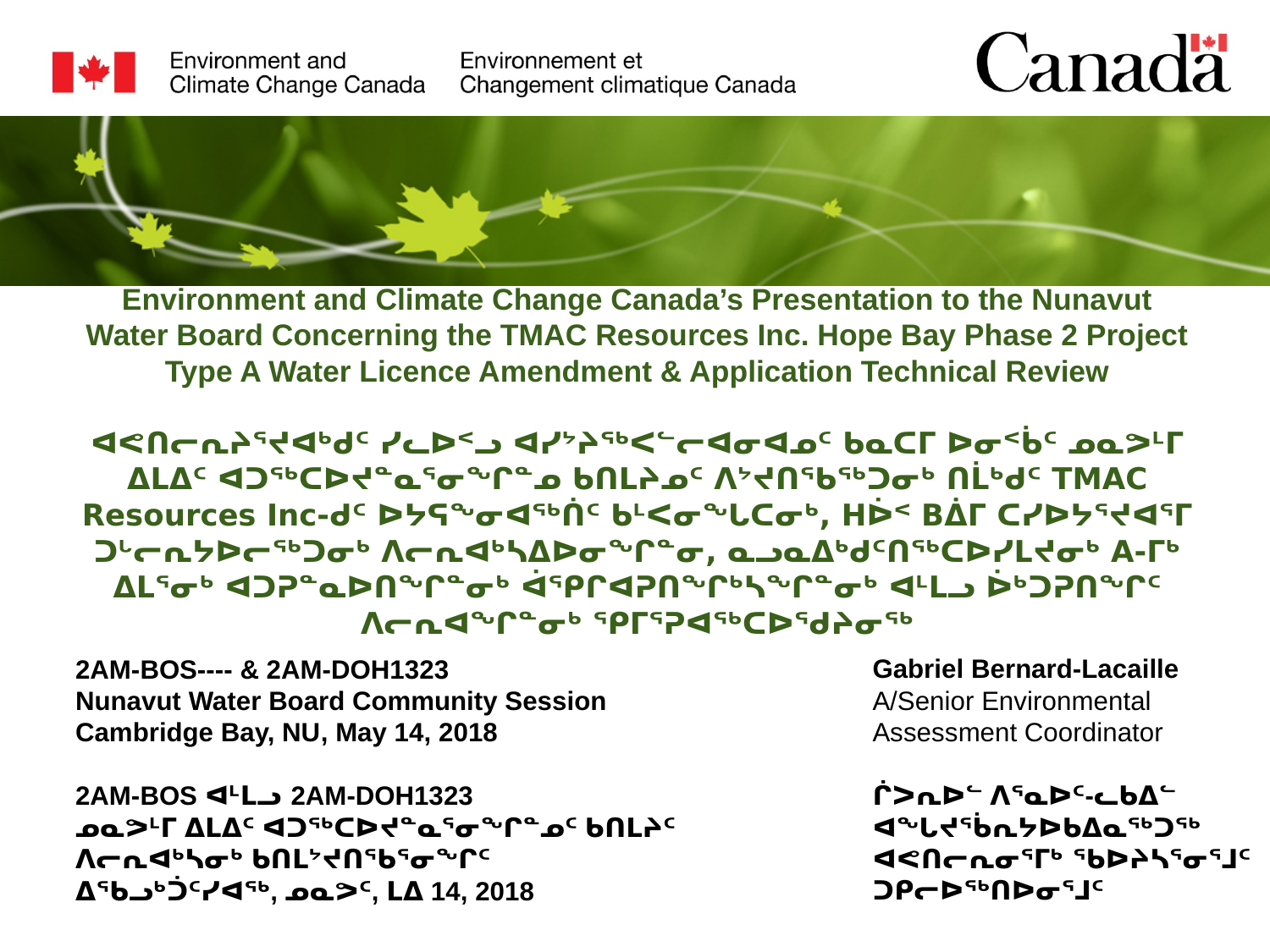

Environment and Climate Change Canada’s Presentation to the Nunavut Water Board Concerning the TMAC Resources Inc. Hope Bay Phase 2 Project Type A Water Licence Amendment & Application Technical Review
ᐊᕙᑎᓕᕆᔨᕐᔪᐊᒃᑯᑦ ᓯᓚᐅᑉᓗ ᐊᓯᔾᔨᖅᐸᓪᓕᐊᓂᐊᓄᑦ ᑲᓇᑕᒥ ᐅᓂᑉᑳᑦ ᓄᓇᕗᒻᒥ ᐃᒪᐃᑦ ᐊᑐᖅᑕᐅᔪᓐᓇᕐᓂᖏᓐᓄ ᑲᑎᒪᔨᓄᑦ ᐱᔾᔪᑎᖃᖅᑐᓂᒃ ᑎᒫᒃᑯᑦ TMAC Resources Inc-ᑯᑦ ᐅᔭᕋᖕᓂᐊᖅᑏᑦ ᑲᒻᐸᓂᖓᑕᓂᒃ, ᕼᐆᑉ Bᐄᒥ ᑕᓯᐅᔭᕐᔪᐊᕐᒥ ᑐᒡᓕᕆᔭᐅᓕᖅᑐᓂᒃ ᐱᓕᕆᐊᒃᓴᐃᐅᓂᖏᓐᓂ, ᓇᓗᓇᐃᒃᑯᑦᑎᖅᑕᐅᓯᒪᔪᓂᒃ A-ᒥᒃ ᐃᒪᕐᓂᒃ ᐊᑐᕈᓐᓇᐅᑎᖏᓐᓂᒃ ᐋᕿᒋᐊᕈᑎᖏᒃᓴᖏᓐᓂᒃ ᐊᒻᒪᓗ ᐆᒃᑐᕈᑎᖏᑦ ᐱᓕᕆᐊᖏᓐᓂᒃ ᕿᒥᕐᕈᐊᖅᑕᐅᖁᔨᓂᖅ
2AM-BOS---- & 2AM-DOH1323
Nunavut Water Board Community Session
Cambridge Bay, NU, May 14, 2018

2AM-BOS ᐊᒻᒪᓗ 2AM-DOH1323
ᓄᓇᕗᒻᒥ ᐃᒪᐃᑦ ᐊᑐᖅᑕᐅᔪᓐᓇᕐᓂᖏᓐᓄᑦ ᑲᑎᒪᔨᑦ ᐱᓕᕆᐊᒃᓴᓂᒃ ᑲᑎᒪᔾᔪᑎᖃᕐᓂᖏᑦ
ᐃᖃᓗᒃᑑᑦᓯᐊᖅ, ᓄᓇᕗᑦ, ᒪᐃ 14, 2018

Gabriel Bernard-Lacaille
A/Senior Environmental Assessment Coordinator

ᒌᐳᕆᐅᓪ ᐱᕐᓇᐅᑦ-ᓚᑲᐃᓪ
ᐊᖓᔪᖄᕆᔭᐅᑲᐃᓇᖅᑐᖅ ᐊᕙᑎᓕᕆᓂᕐᒥᒃ ᖃᐅᔨᓴᕐᓂᕐᒧᑦ ᑐᑭᓕᐅᖅᑎᐅᓂᕐᒧᑦ